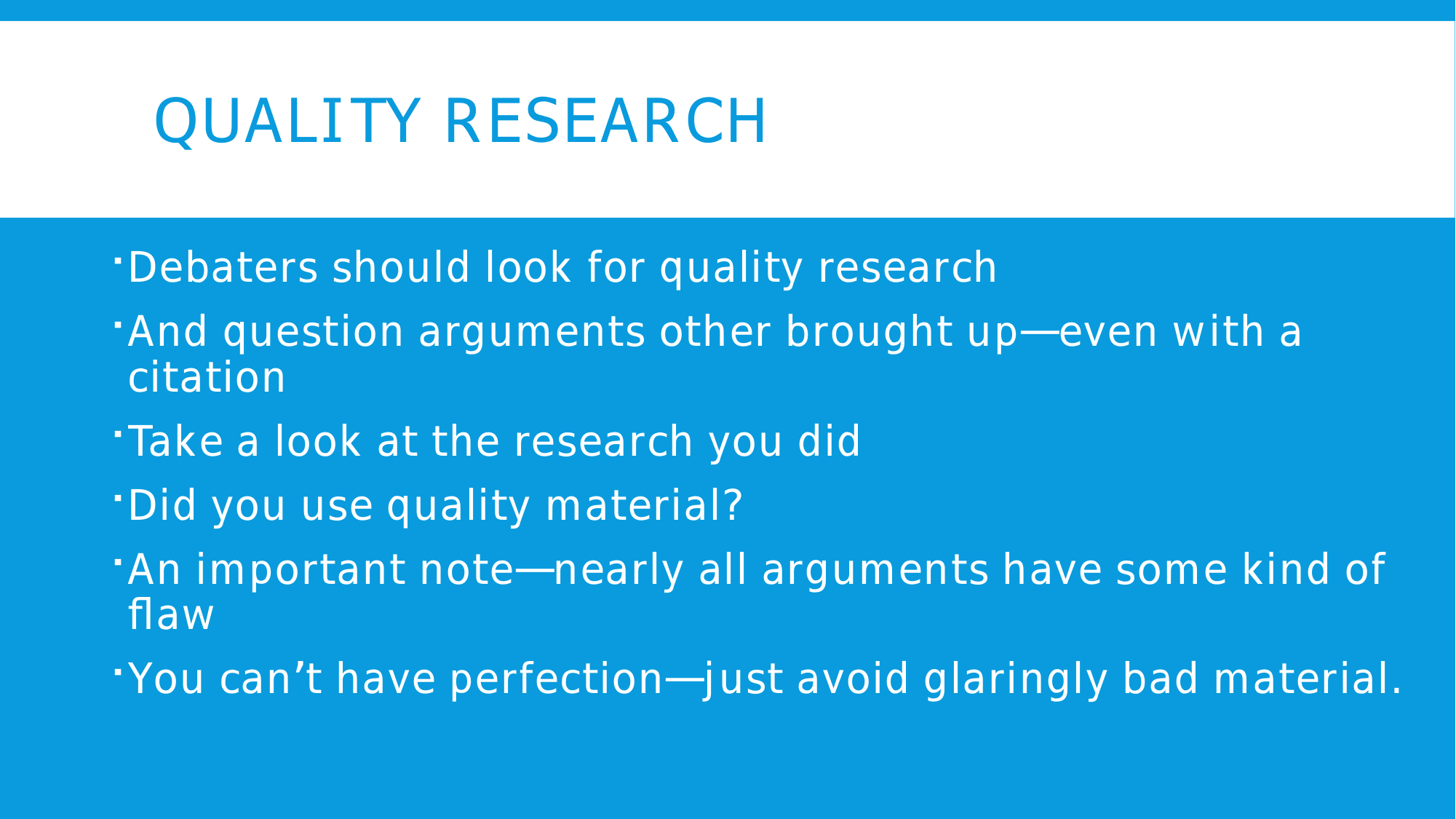

# QUALITY RESEARCH
Debaters should look for quality research
And question arguments other brought up—even with a citation
Take a look at the research you did
Did you use quality material?
An important note—nearly all arguments have some kind of flaw
You can’t have perfection—just avoid glaringly bad material.